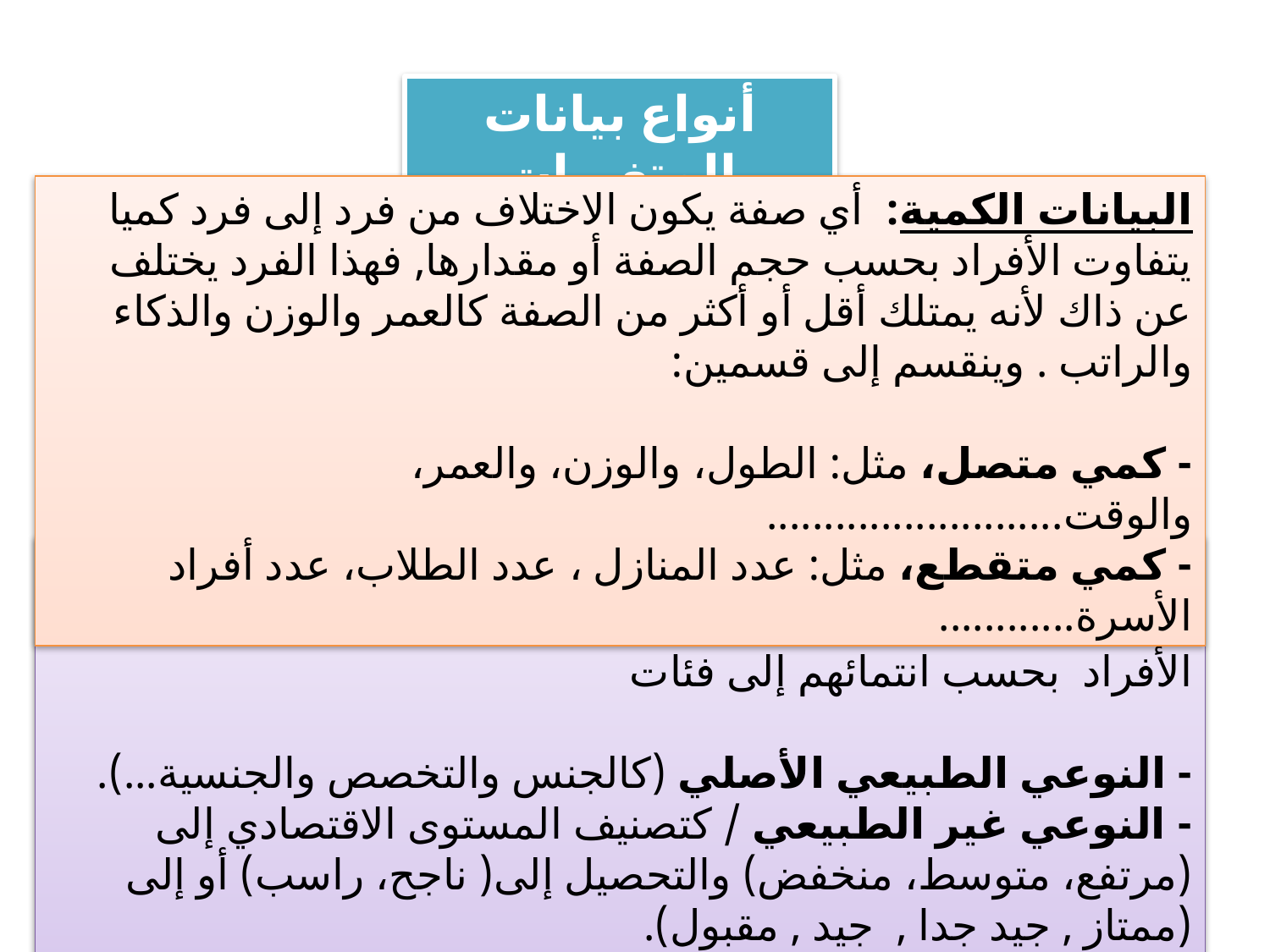

أنواع بيانات المتغيرات
البيانات الكمية:  أي صفة يكون الاختلاف من فرد إلى فرد كميا يتفاوت الأفراد بحسب حجم الصفة أو مقدارها, فهذا الفرد يختلف عن ذاك لأنه يمتلك أقل أو أكثر من الصفة كالعمر والوزن والذكاء والراتب . وينقسم إلى قسمين:

- كمي متصل، مثل: الطول، والوزن، والعمر، والوقت..........................
- كمي متقطع، مثل: عدد المنازل ، عدد الطلاب، عدد أفراد الأسرة............
البيانات النوعية (الوصفية): هو أي صفة يكون الاختلاف من فرد إلى فرد نوعيا وليس بحسب حجم الصفة أو مقدارها, وإنما يختلف الأفراد  بحسب انتمائهم إلى فئات

- النوعي الطبيعي الأصلي (كالجنس والتخصص والجنسية...).
- النوعي غير الطبيعي / كتصنيف المستوى الاقتصادي إلى (مرتفع، متوسط، منخفض) والتحصيل إلى( ناجح، راسب) أو إلى (ممتاز , جيد جدا ,  جيد , مقبول).